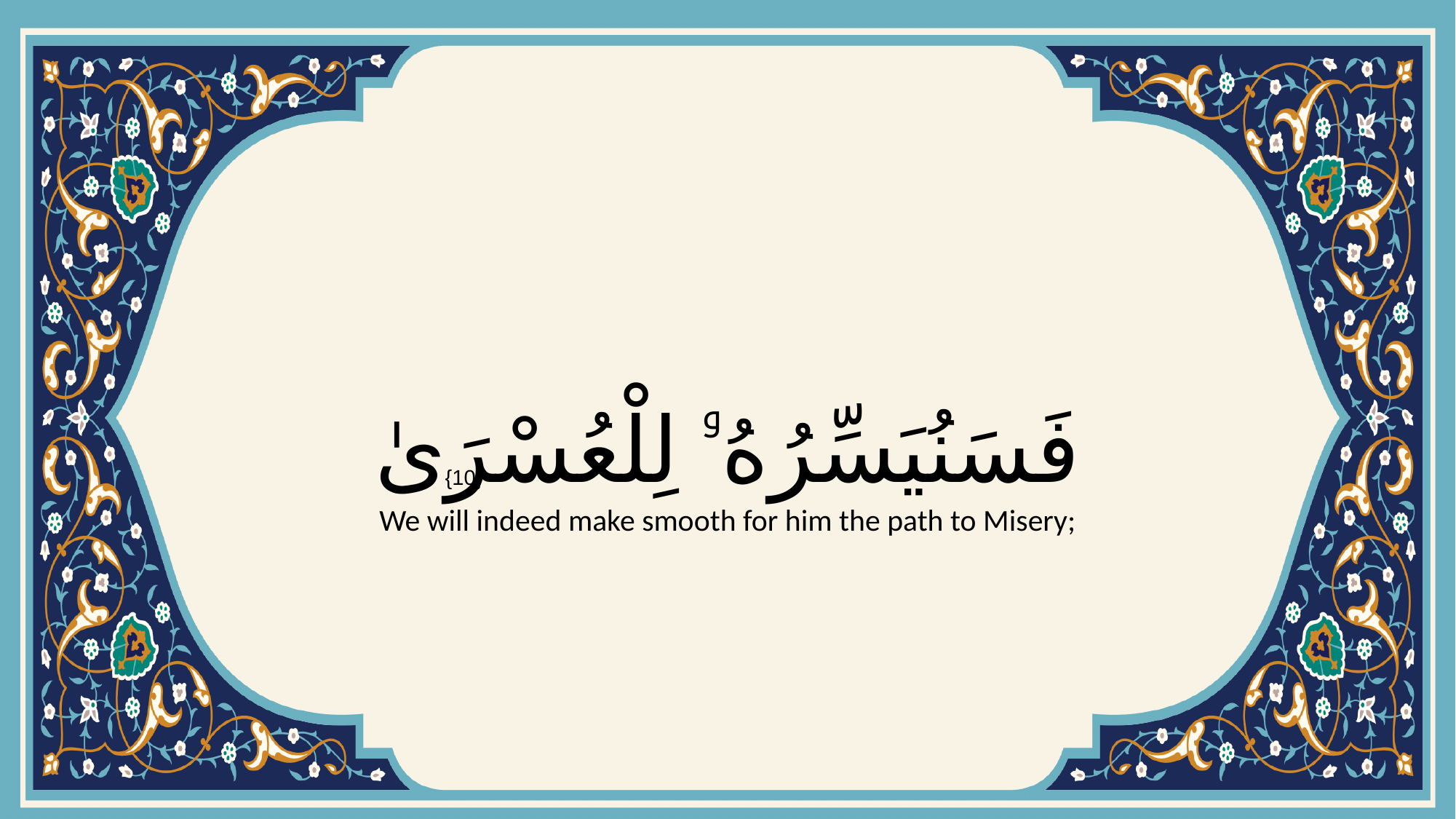

# فَسَنُيَسِّرُهُۥ لِلْعُسْرَىٰ
{10}
We will indeed make smooth for him the path to Misery;